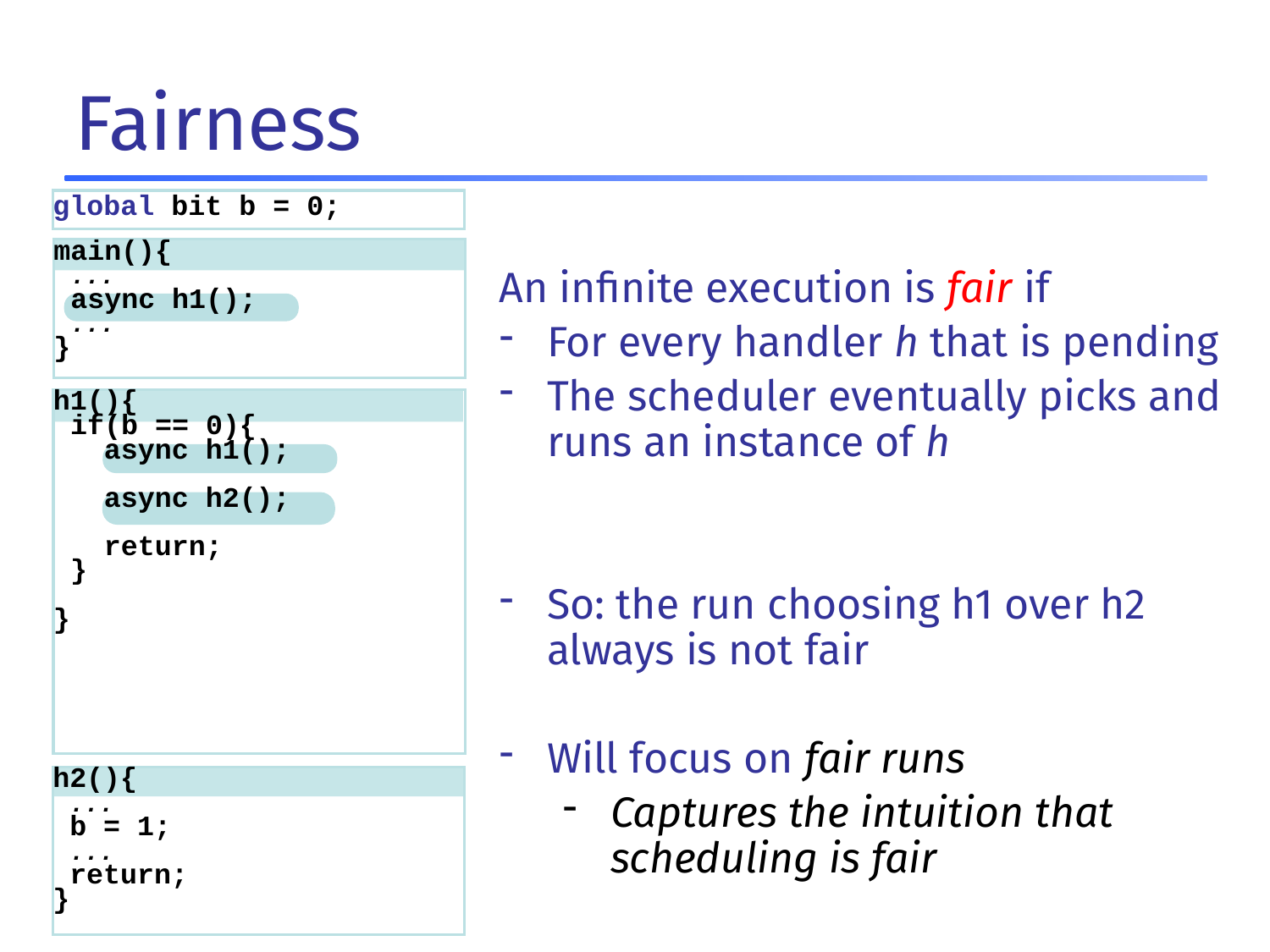

# Fairness
global bit b = 0;

An infinite execution is fair if
For every handler h that is pending
The scheduler eventually picks and runs an instance of h

So: the run choosing h1 over h2 always is not fair

Will focus on fair runs
Captures the intuition that scheduling is fair

main(){
 ...
 async h1();
 ...
}

h1(){
 if(b == 0){
   async h1();

   async h2();

   return;
 }

}

h2(){
 ...
 b = 1;
 ...
 return;
}